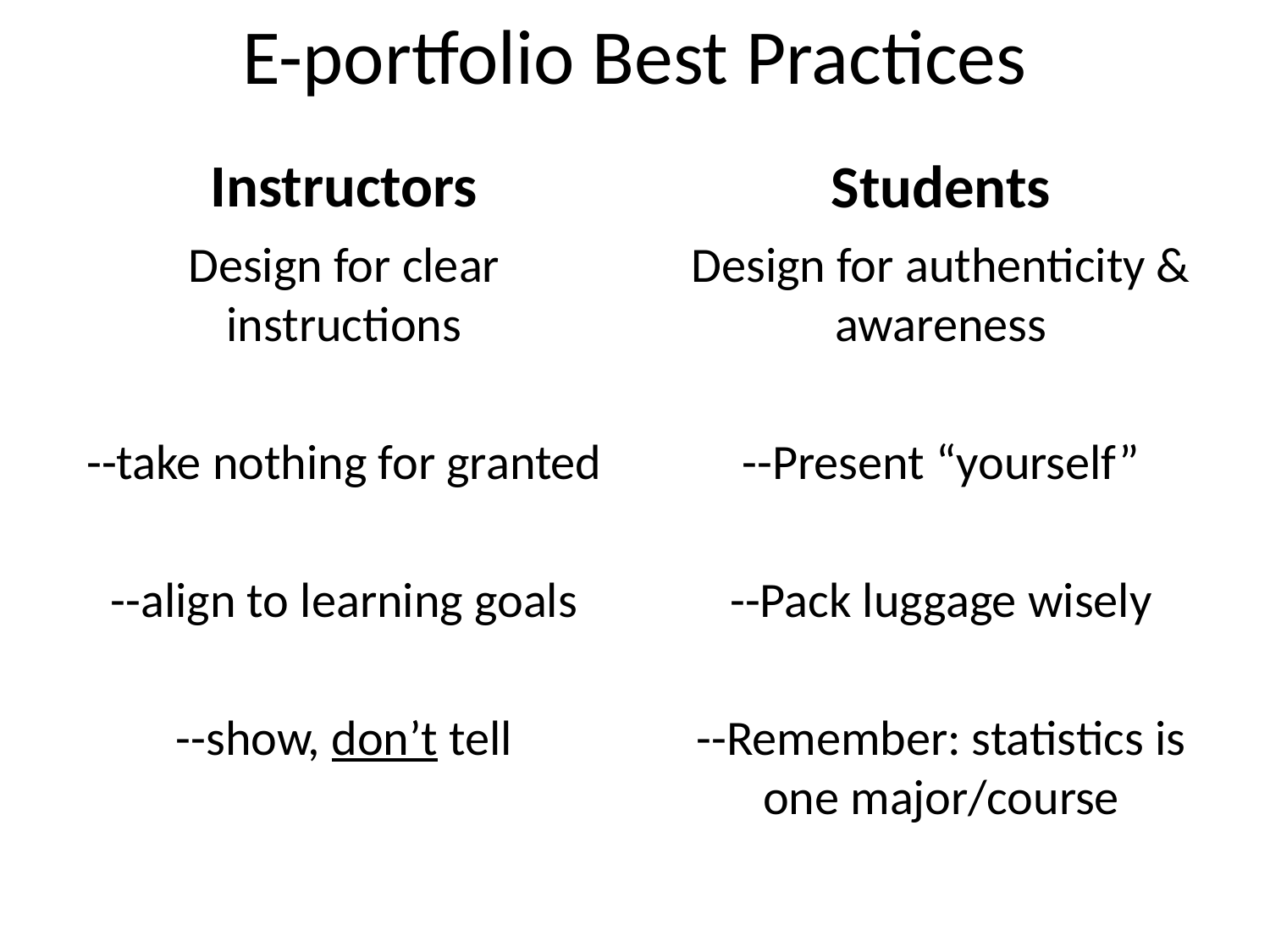

# E-portfolio Best Practices
Instructors
Students
Design for clear instructions

--take nothing for granted

--align to learning goals

--show, don’t tell
Design for authenticity & awareness

--Present “yourself”

--Pack luggage wisely

--Remember: statistics is one major/course